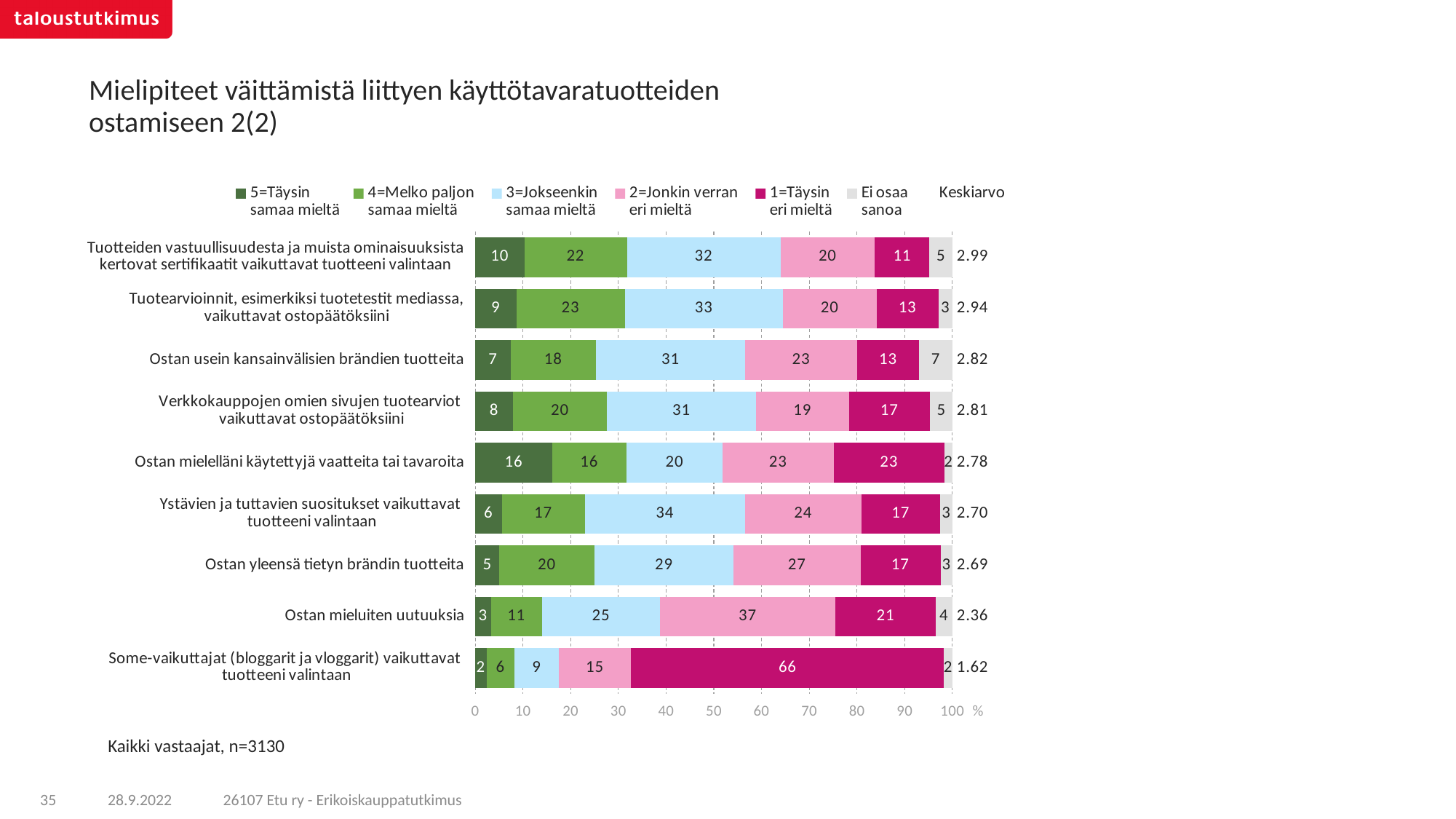

# Mielipiteet väittämistä liittyen käyttötavaratuotteiden ostamiseen 2(2)

### Chart

| Category | 5=Täysin
samaa mieltä | 4=Melko paljon
samaa mieltä | 3=Jokseenkin
samaa mieltä | 2=Jonkin verran
eri mieltä | 1=Täysin
eri mieltä | Ei osaa
sanoa | Keskiarvo |
|---|---|---|---|---|---|---|---|
| Tuotteiden vastuullisuudesta ja muista ominaisuuksista kertovat sertifikaatit vaikuttavat tuotteeni valintaan | 10.27904 | 21.51842 | 32.14743 | 19.7968 | 11.4604 | 4.7979 | 2.99 |
| Tuotearvioinnit, esimerkiksi tuotetestit mediassa, vaikuttavat ostopäätöksiini | 8.61332 | 22.73666 | 33.12504 | 19.66288 | 12.93838 | 2.92372 | 2.94 |
| Ostan usein kansainvälisien brändien tuotteita | 7.41915 | 17.84996 | 31.32946 | 23.42251 | 13.00383 | 6.97509 | 2.82 |
| Verkkokauppojen omien sivujen tuotearviot
vaikuttavat ostopäätöksiini | 7.93193 | 19.6556 | 31.2594 | 19.4716 | 17.02919 | 4.65227 | 2.81 |
| Ostan mielelläni käytettyjä vaatteita tai tavaroita | 16.13359 | 15.55055 | 20.15275 | 23.25519 | 23.28633 | 1.62159 | 2.78 |
| Ystävien ja tuttavien suositukset vaikuttavat
tuotteeni valintaan | 5.55012 | 17.40764 | 33.602 | 24.33386 | 16.5648 | 2.54158 | 2.7 |
| Ostan yleensä tietyn brändin tuotteita | 5.0532 | 19.93253 | 29.15845 | 26.59891 | 16.75595 | 2.50096 | 2.69 |
| Ostan mieluiten uutuuksia | 3.25747 | 10.73212 | 24.72744 | 36.81033 | 20.90576 | 3.56688 | 2.36 |
| Some-vaikuttajat (bloggarit ja vloggarit) vaikuttavat
tuotteeni valintaan | 2.34242 | 5.91115 | 9.2796 | 15.1314 | 65.58825 | 1.74717 | 1.62 |
Kaikki vastaajat, n=3130
26107 Etu ry - Erikoiskauppatutkimus
35
28.9.2022